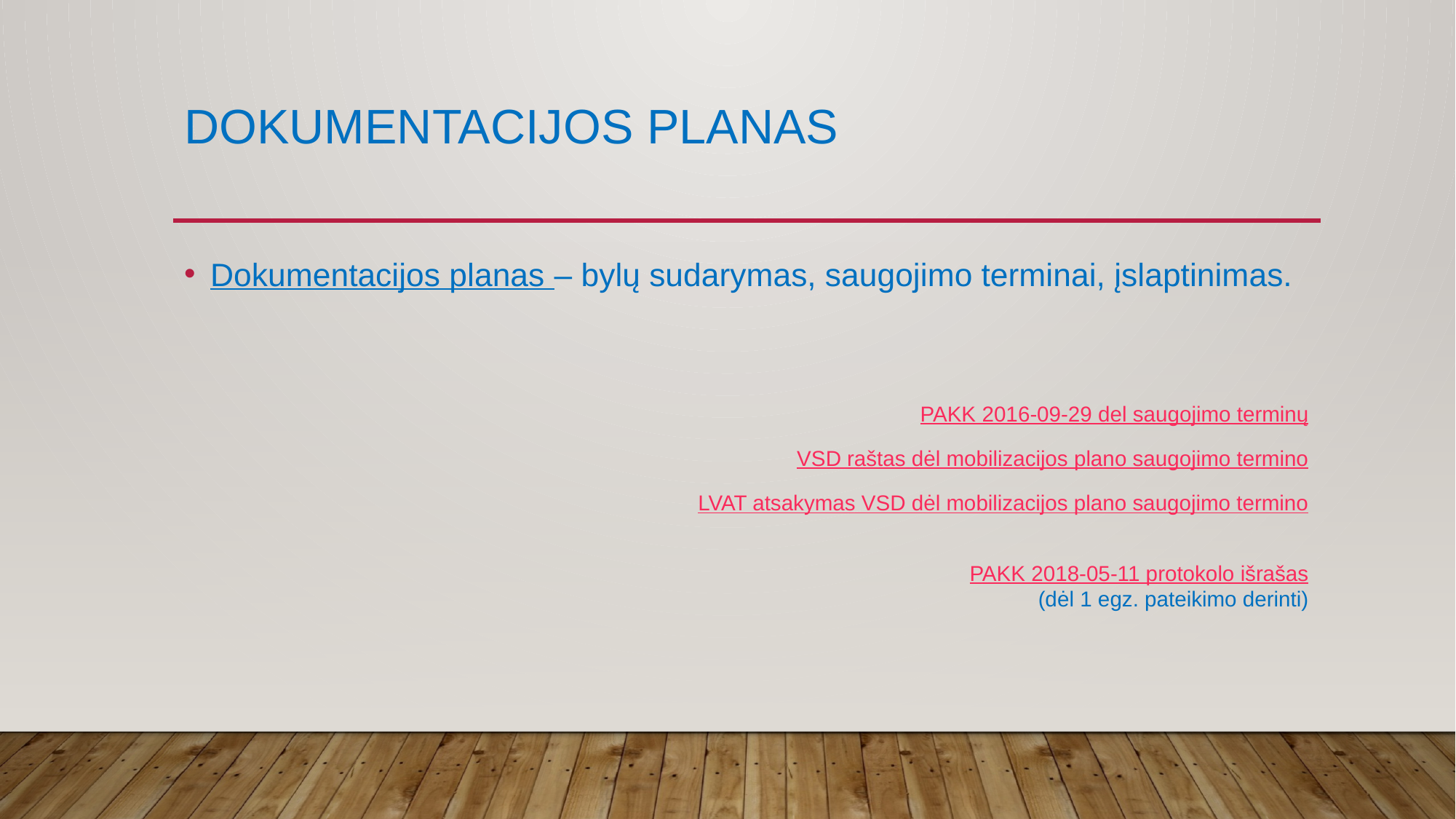

# Dokumentacijos planas
Dokumentacijos planas – bylų sudarymas, saugojimo terminai, įslaptinimas.

PAKK 2016-09-29 del saugojimo terminų
VSD raštas dėl mobilizacijos plano saugojimo termino
LVAT atsakymas VSD dėl mobilizacijos plano saugojimo termino

PAKK 2018-05-11 protokolo išrašas
(dėl 1 egz. pateikimo derinti)